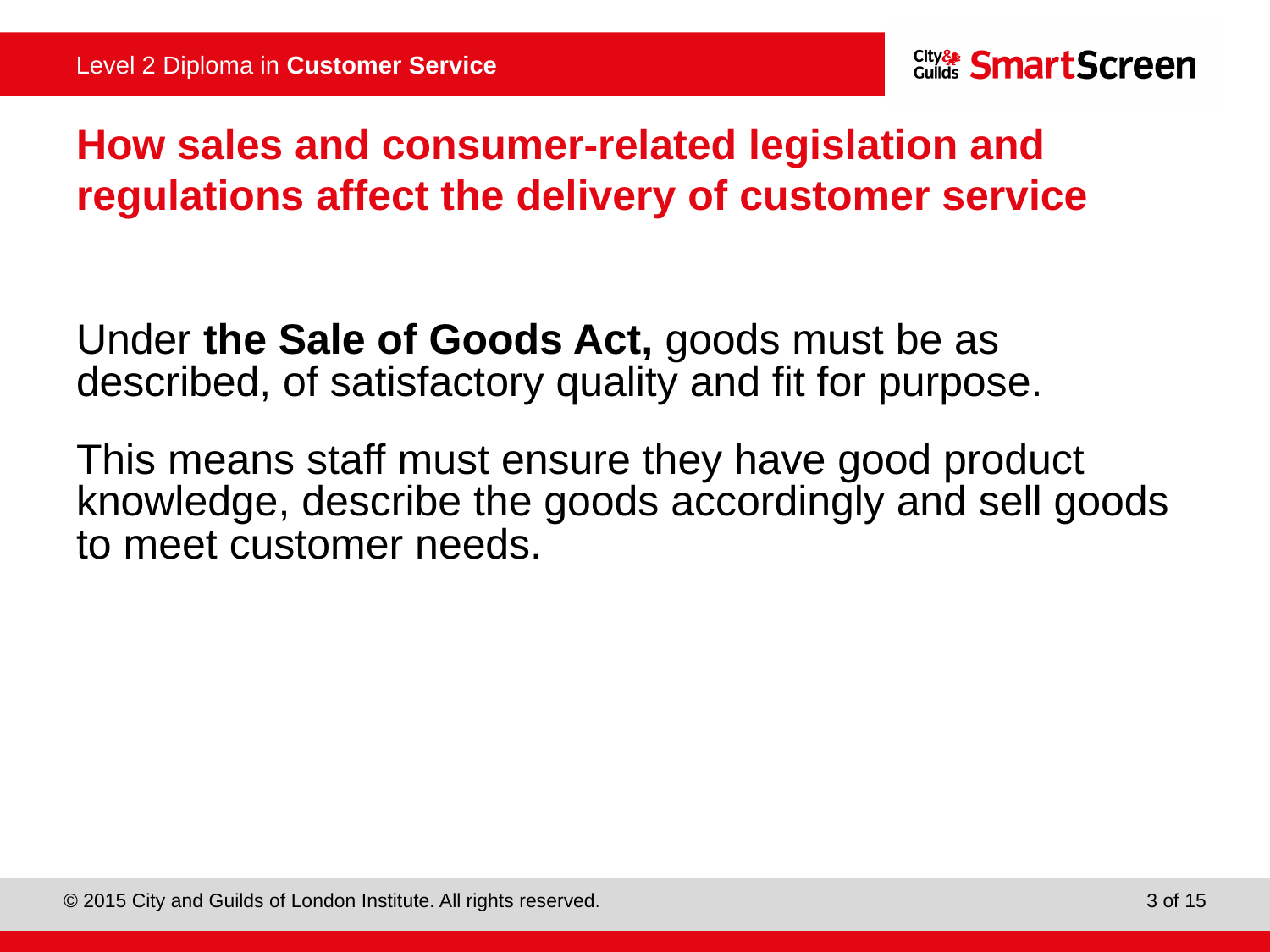

# How sales and consumer-related legislation and regulations affect the delivery of customer service

Under the Sale of Goods Act, goods must be as described, of satisfactory quality and fit for purpose.
This means staff must ensure they have good product knowledge, describe the goods accordingly and sell goods to meet customer needs.